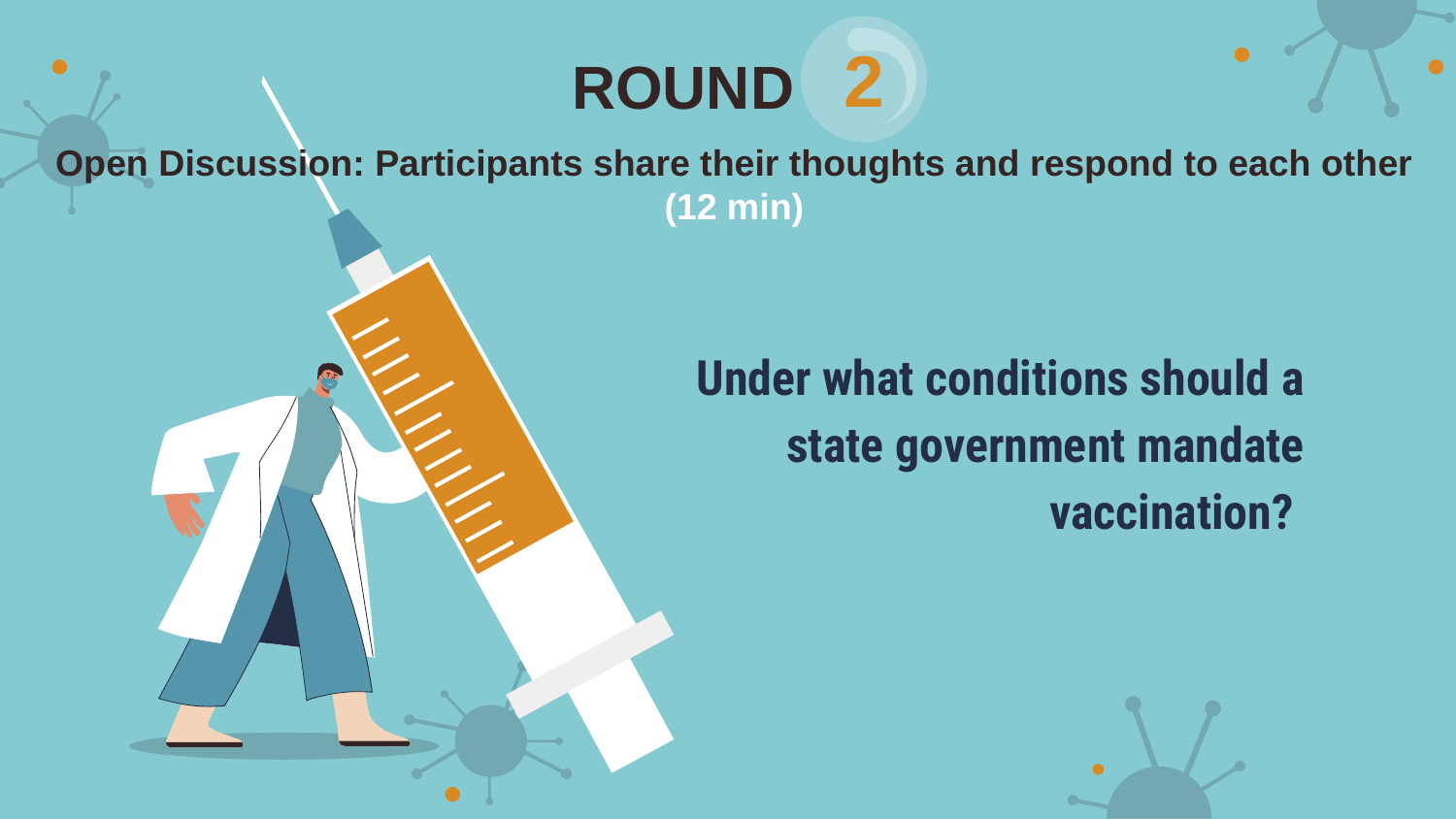

2
# ROUND

Open Discussion: Participants share their thoughts and respond to each other (12 min)
Under what conditions should a state government mandate vaccination?